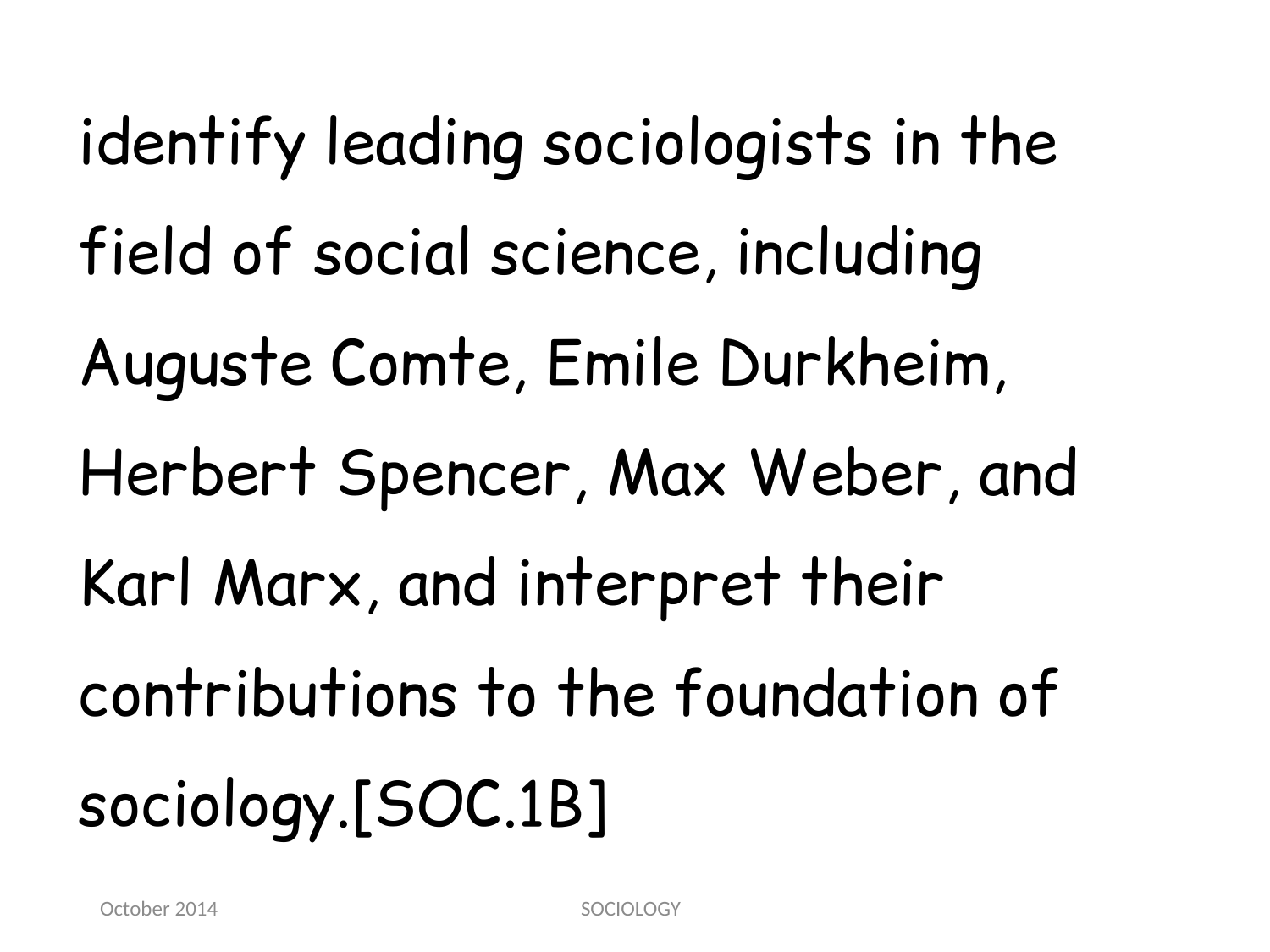

identify leading sociologists in the field of social science, including Auguste Comte, Emile Durkheim, Herbert Spencer, Max Weber, and Karl Marx, and interpret their contributions to the foundation of sociology.[SOC.1B]
October 2014
SOCIOLOGY